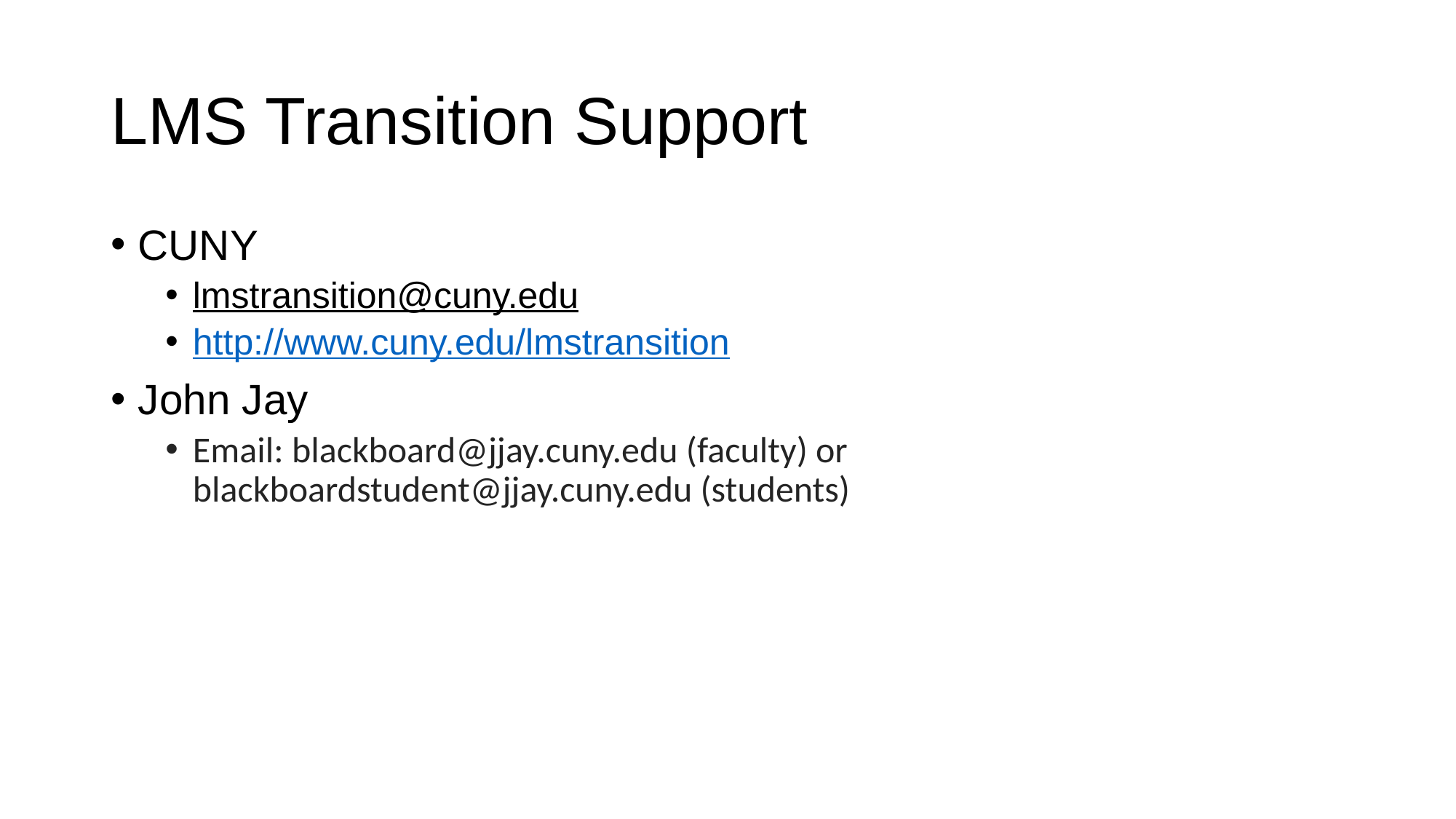

# LMS Transition Support
CUNY
lmstransition@cuny.edu
http://www.cuny.edu/lmstransition
John Jay
Email: blackboard@jjay.cuny.edu (faculty) or blackboardstudent@jjay.cuny.edu (students)